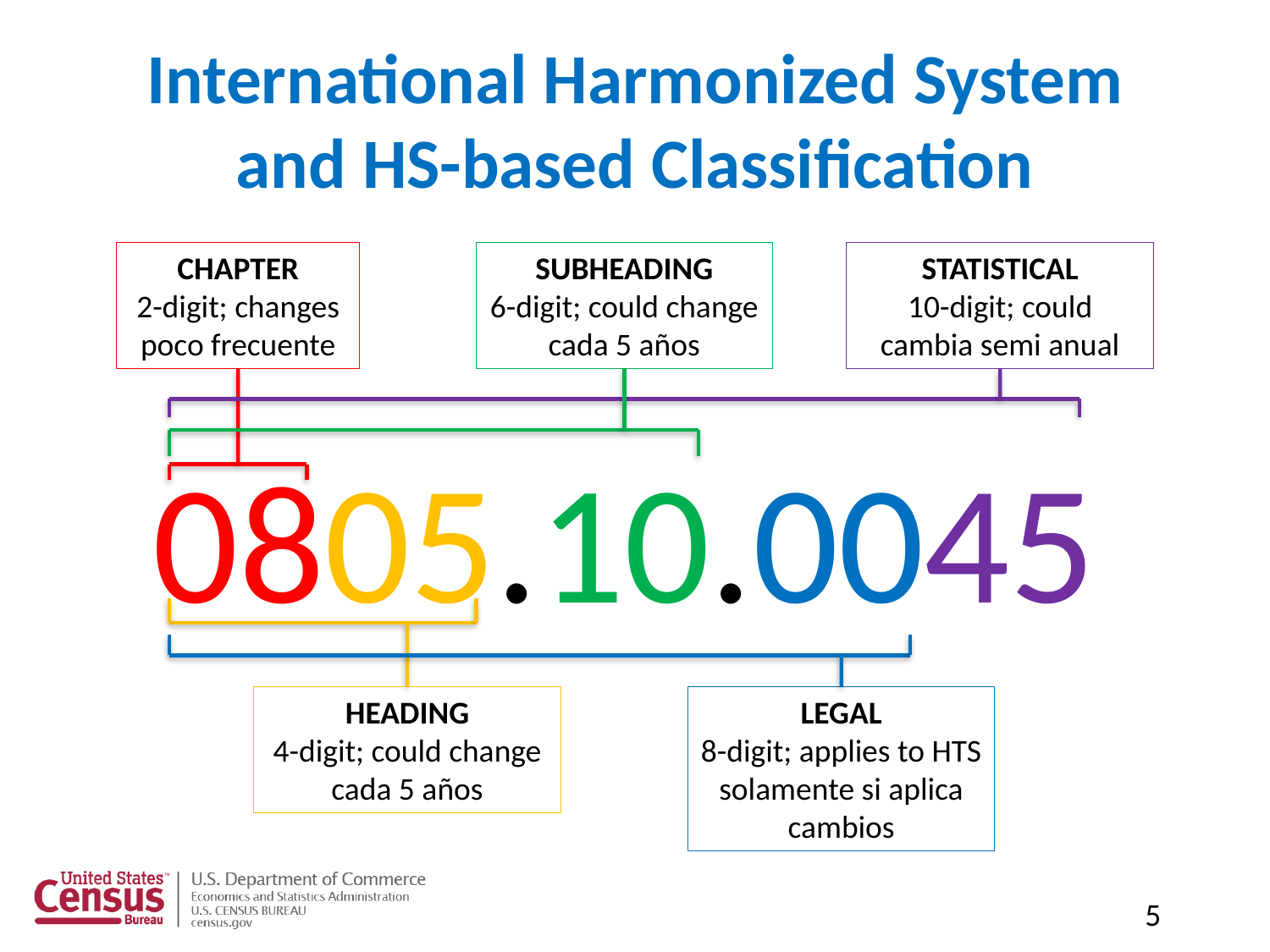

International Harmonized System
and HS-based Classification
CHAPTER
2-digit; changes poco frecuente
SUBHEADING
6-digit; could change cada 5 años
STATISTICAL
10-digit; could cambia semi anual
0805.10.0045
HEADING
4-digit; could change cada 5 años
LEGAL
8-digit; applies to HTS solamente si aplica cambios
5